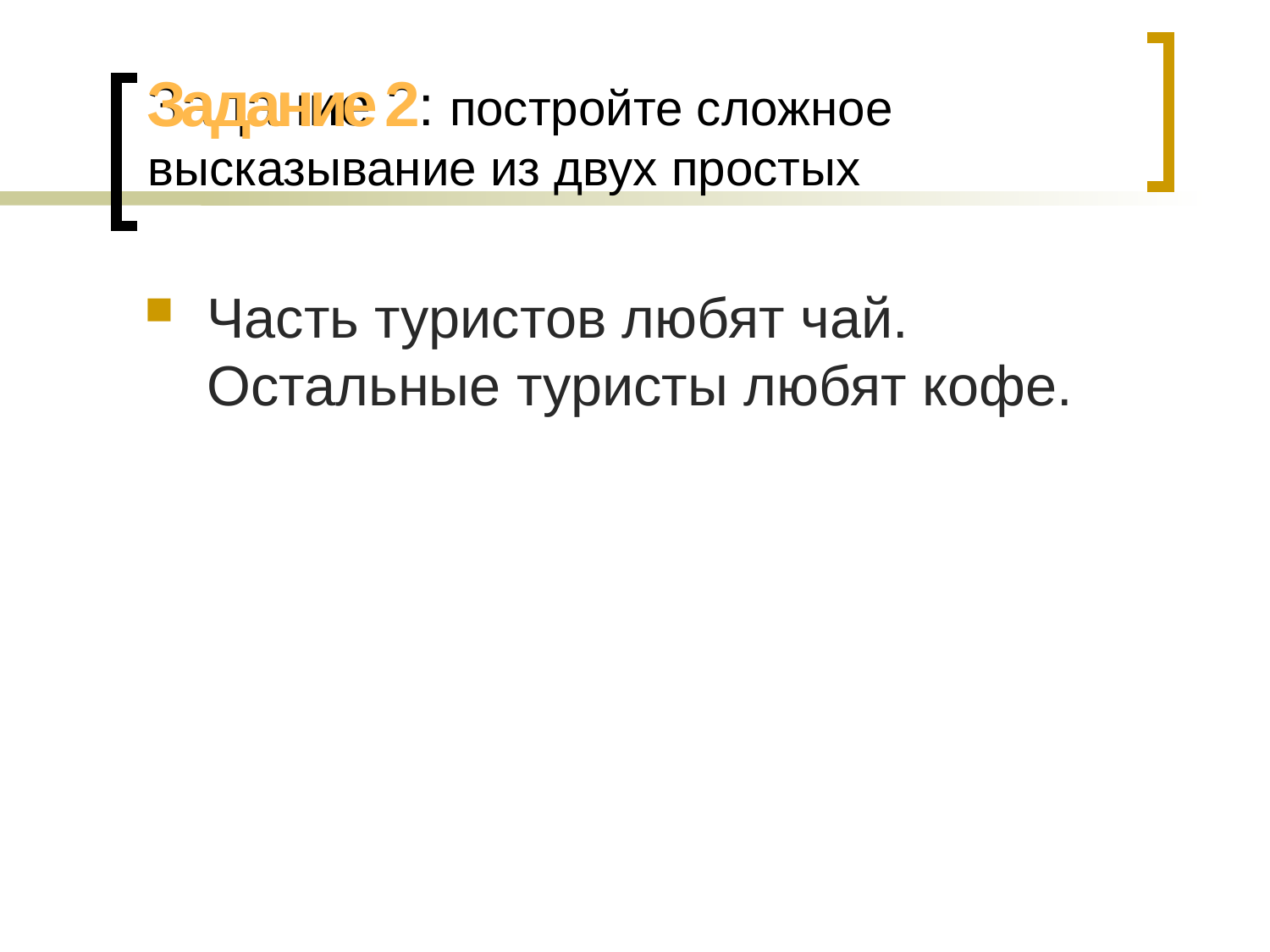

# Задание 2: постройте сложное высказывание из двух простых
Задание 2
Часть туристов любят чай. Остальные туристы любят кофе.